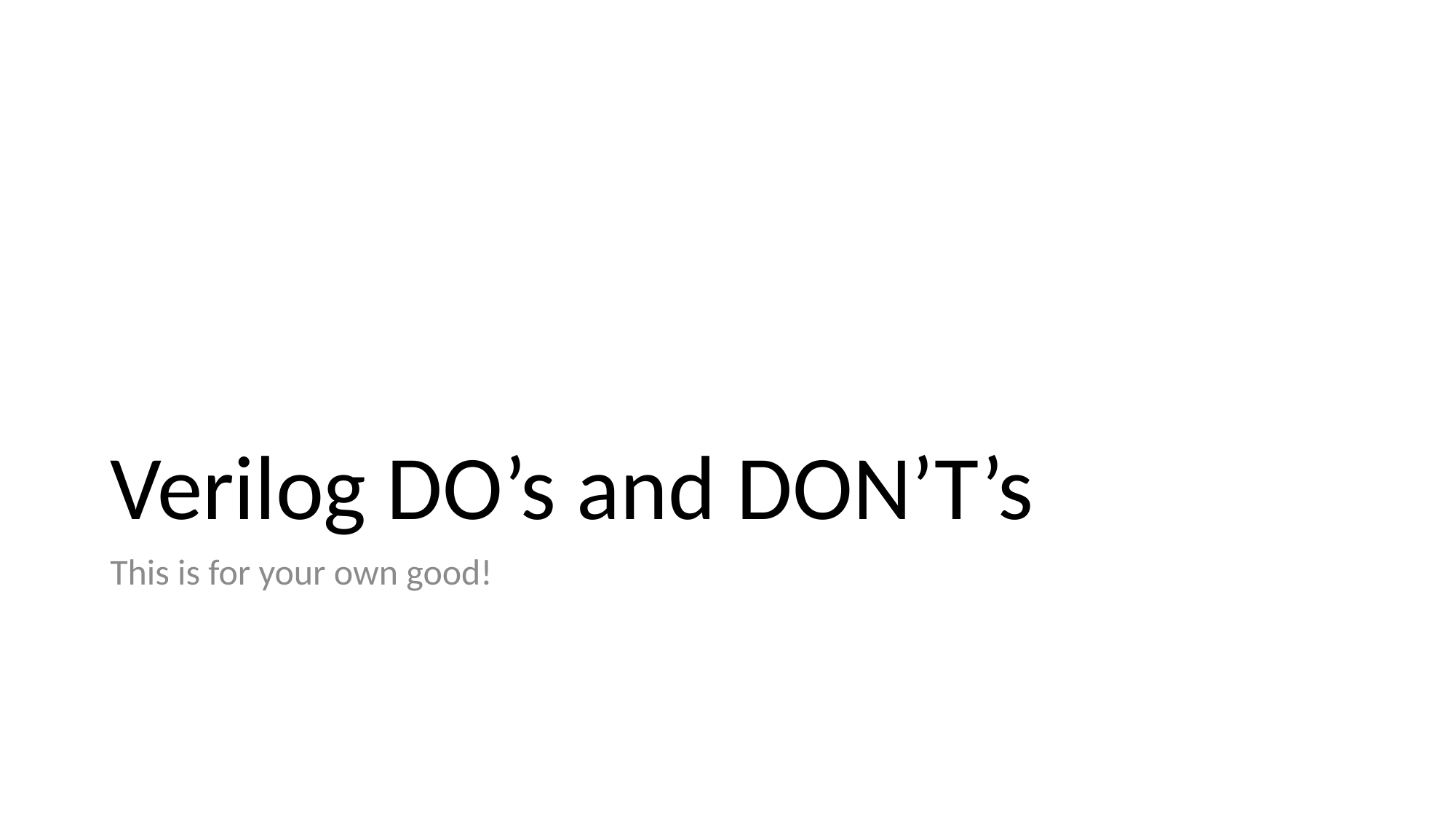

# Verilog DO’s and DON’T’s
This is for your own good!